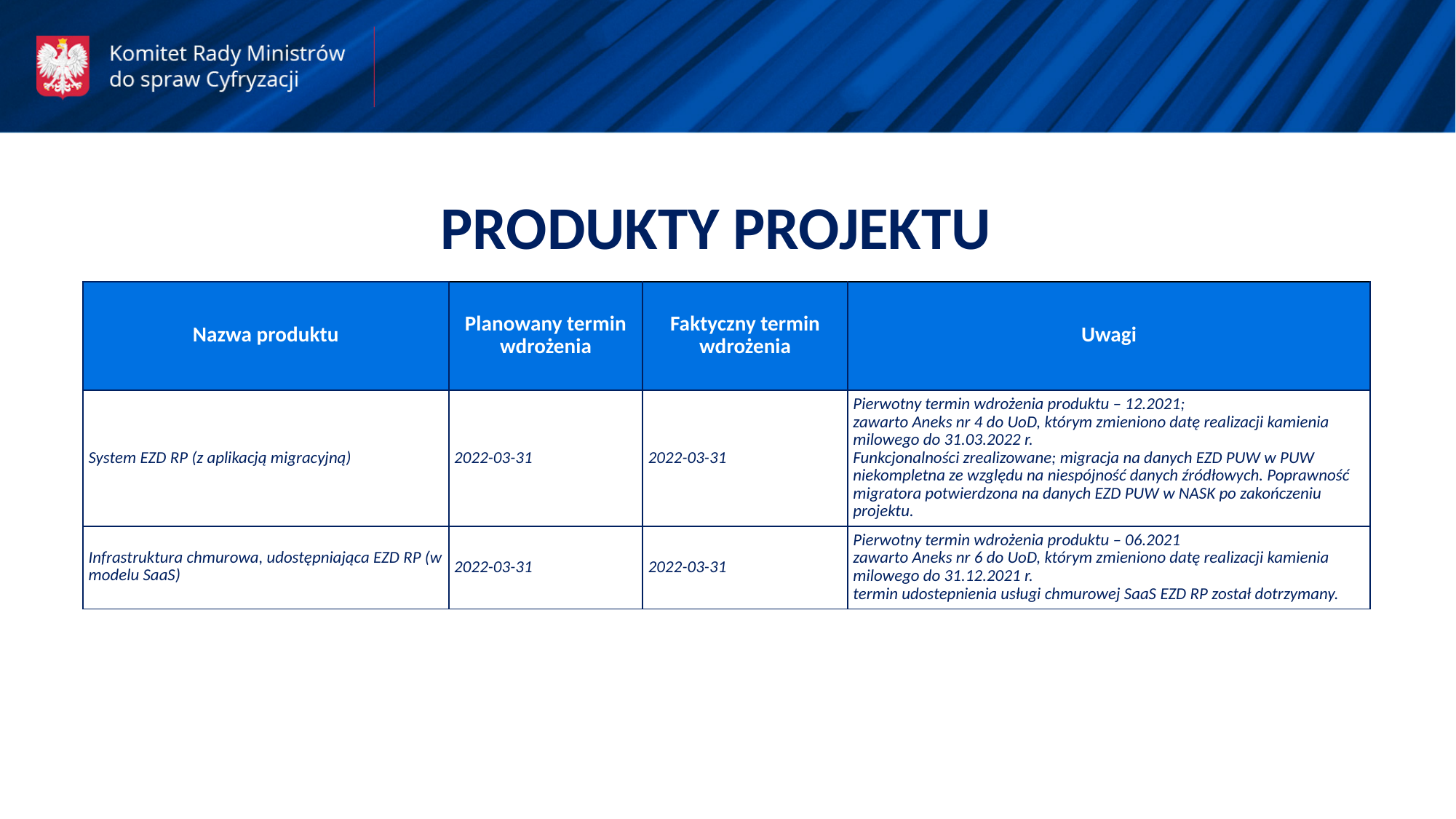

PRODUKTY PROJEKTU
| Nazwa produktu | Planowany termin wdrożenia | Faktyczny termin wdrożenia | Uwagi |
| --- | --- | --- | --- |
| System EZD RP (z aplikacją migracyjną) | 2022-03-31 | 2022-03-31 | Pierwotny termin wdrożenia produktu – 12.2021; zawarto Aneks nr 4 do UoD, którym zmieniono datę realizacji kamienia milowego do 31.03.2022 r. Funkcjonalności zrealizowane; migracja na danych EZD PUW w PUW niekompletna ze względu na niespójność danych źródłowych. Poprawność migratora potwierdzona na danych EZD PUW w NASK po zakończeniu projektu. |
| Infrastruktura chmurowa, udostępniająca EZD RP (w modelu SaaS) | 2022-03-31 | 2022-03-31 | Pierwotny termin wdrożenia produktu – 06.2021 zawarto Aneks nr 6 do UoD, którym zmieniono datę realizacji kamienia milowego do 31.12.2021 r. termin udostepnienia usługi chmurowej SaaS EZD RP został dotrzymany. |